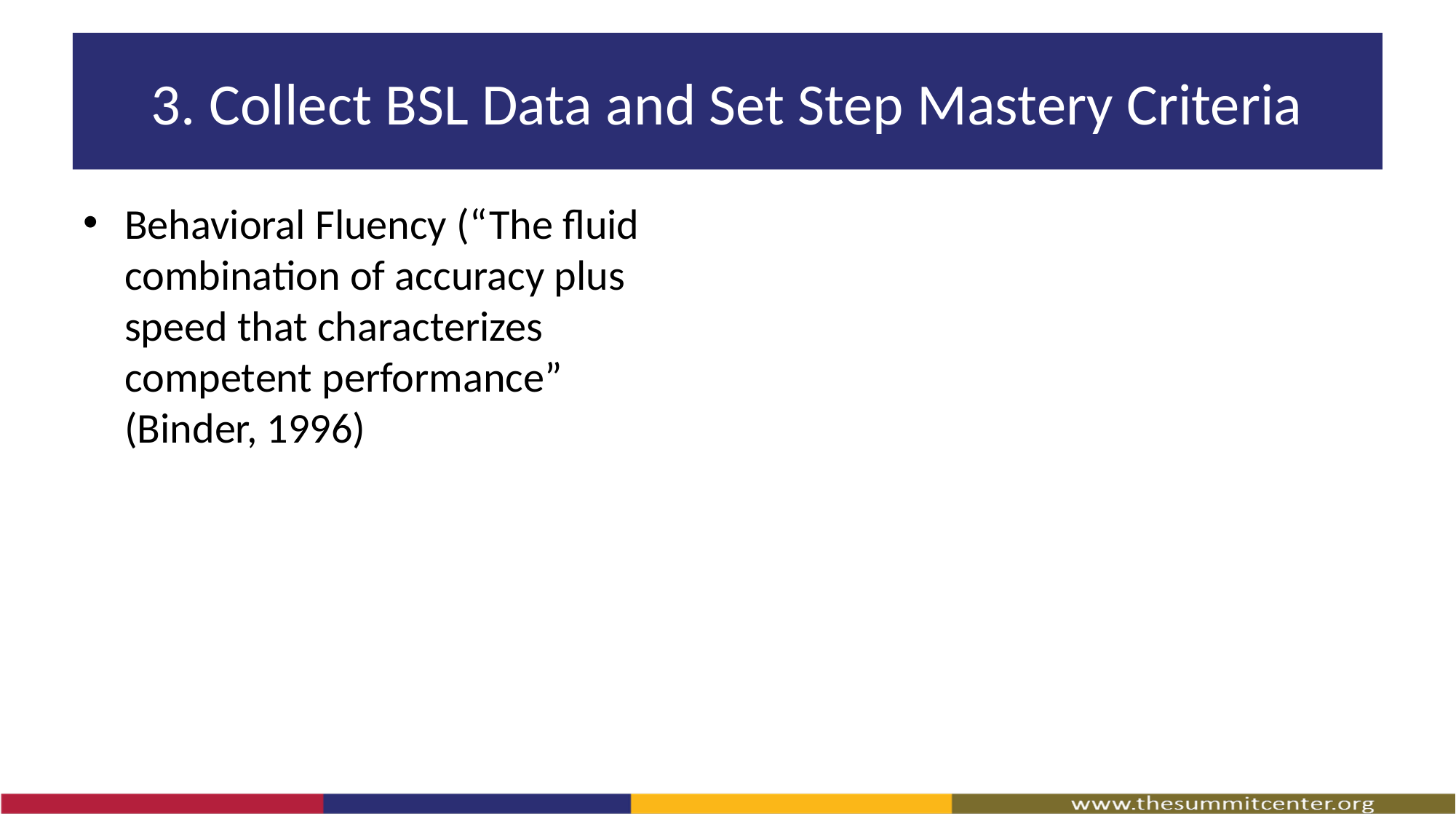

# 3. Collect BSL Data and Set Step Mastery Criteria
Behavioral Fluency (“The fluid combination of accuracy plus speed that characterizes competent performance” (Binder, 1996)